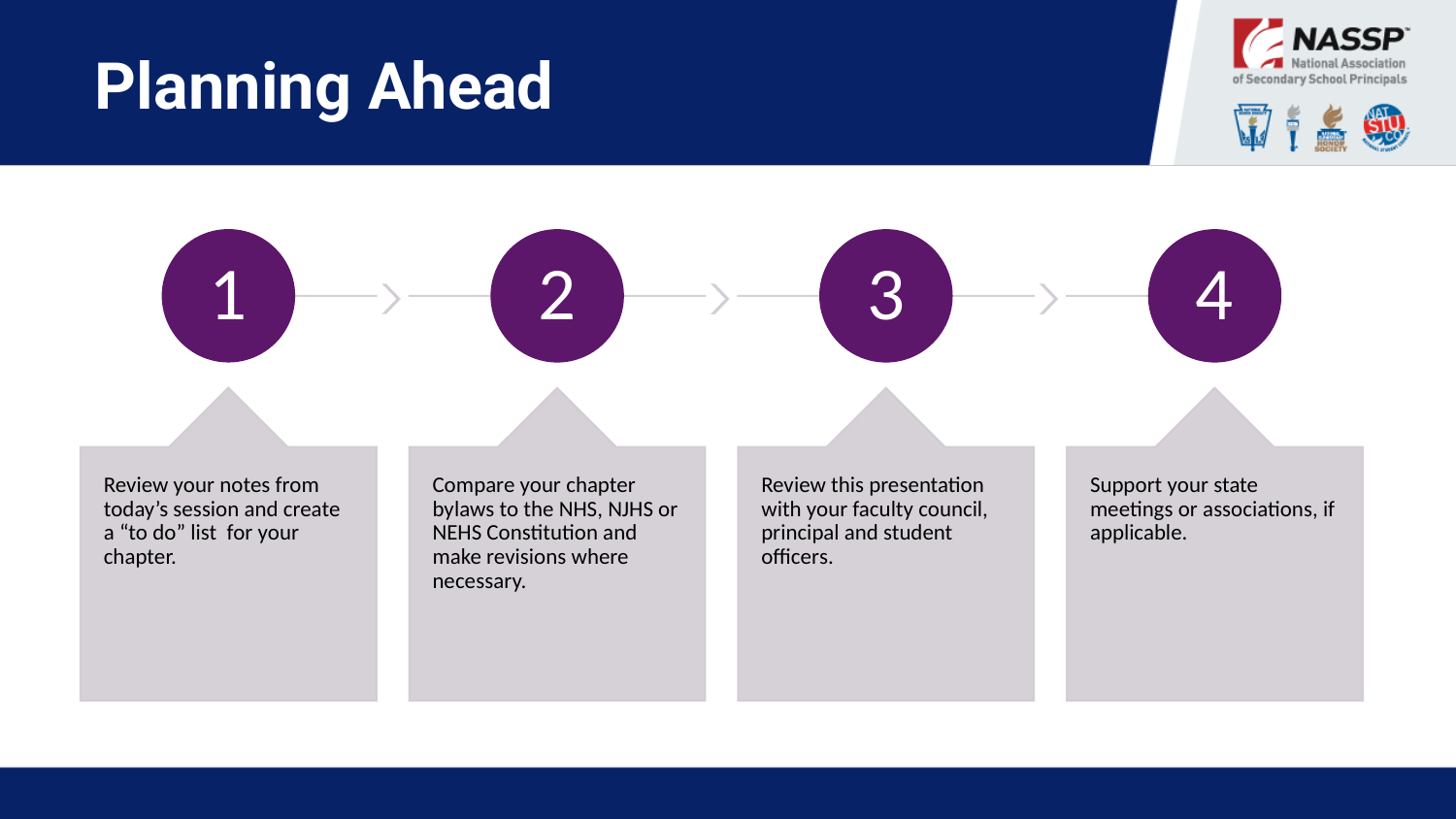

# Planning Ahead
1
Review your notes from today’s session and create a “to do” list  for your chapter.
2
Compare your chapter bylaws to the NHS, NJHS or NEHS Constitution and make revisions where necessary.
3
Review this presentation with your faculty council, principal and student officers.
4
Support your state meetings or associations, if applicable.